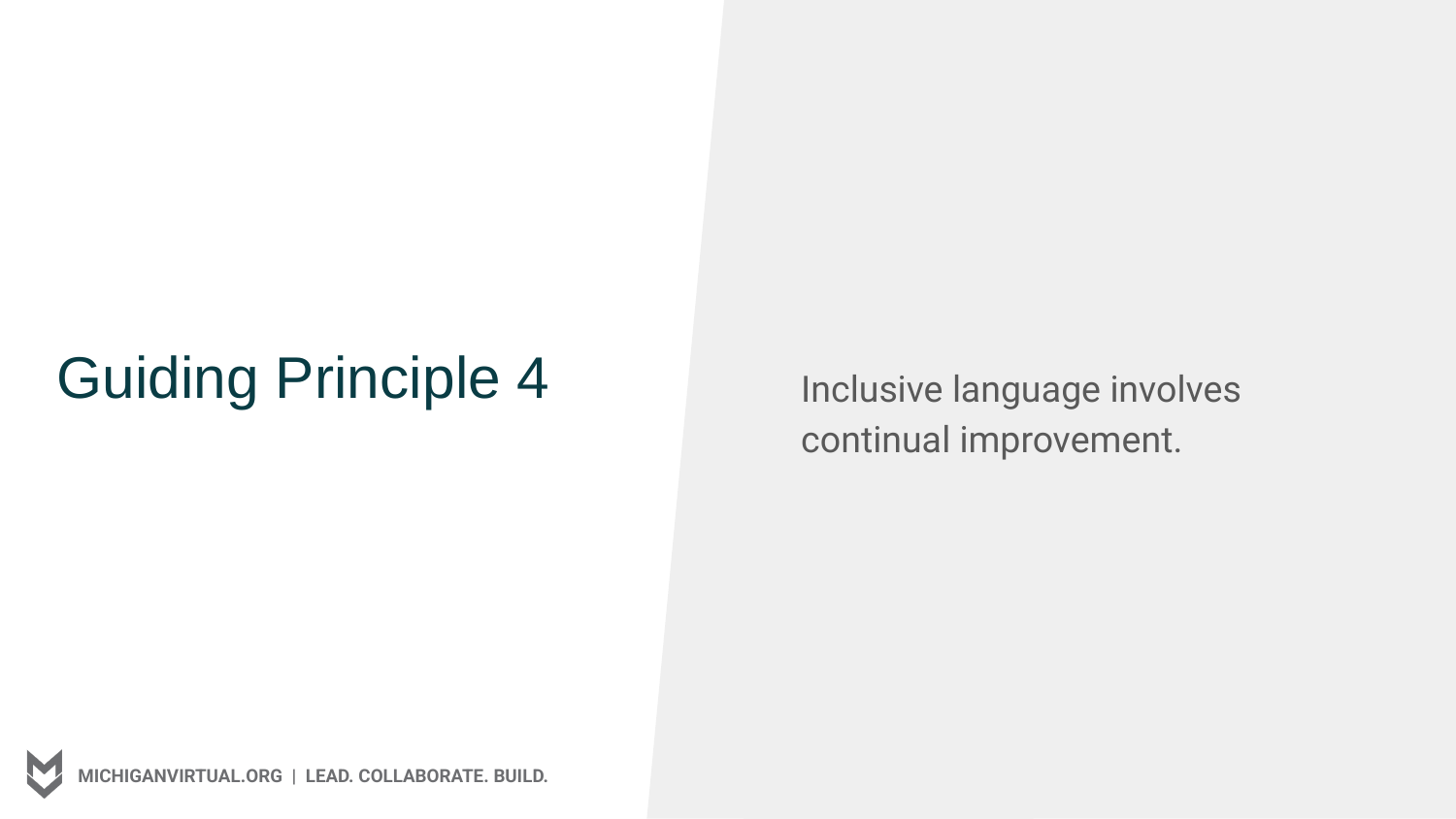

# Guiding Principle 4
Inclusive language involves continual improvement.